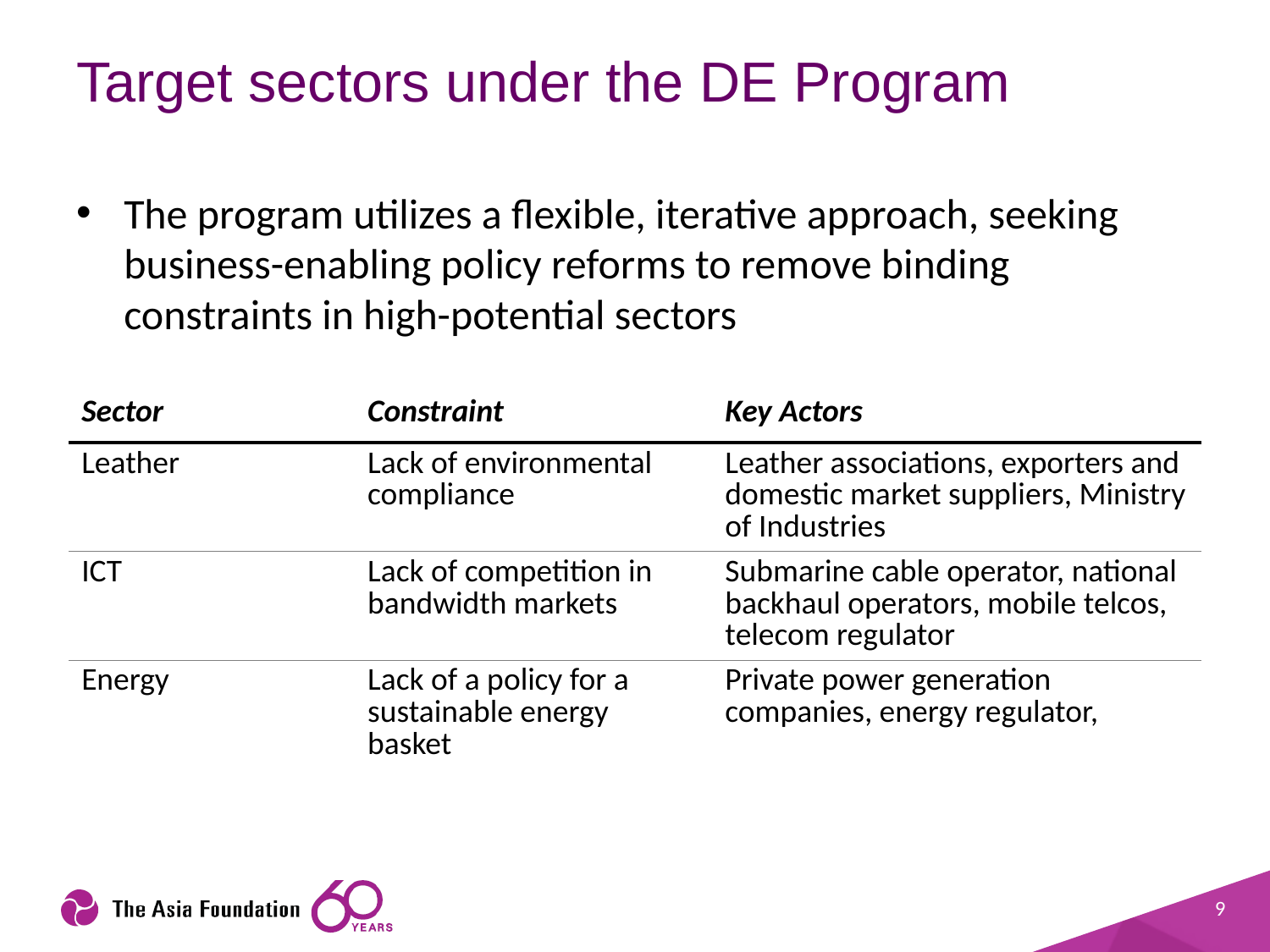

# Target sectors under the DE Program
The program utilizes a flexible, iterative approach, seeking business-enabling policy reforms to remove binding constraints in high-potential sectors

| Sector | Constraint | Key Actors |
| --- | --- | --- |
| Leather | Lack of environmental compliance | Leather associations, exporters and domestic market suppliers, Ministry of Industries |
| ICT | Lack of competition in bandwidth markets | Submarine cable operator, national backhaul operators, mobile telcos, telecom regulator |
| Energy | Lack of a policy for a sustainable energy basket | Private power generation companies, energy regulator, |
9